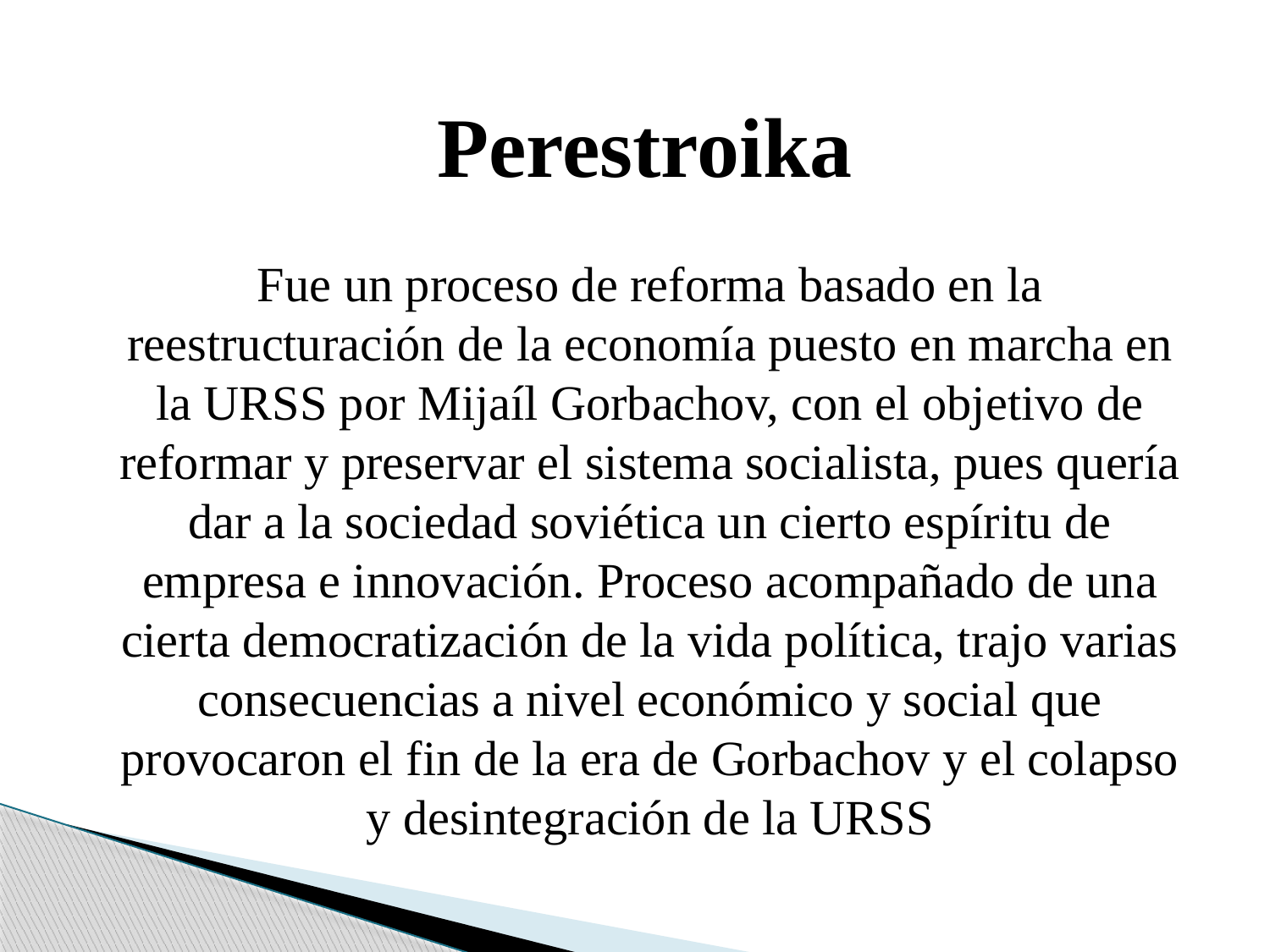

Perestroika
Fue un proceso de reforma basado en la reestructuración de la economía puesto en marcha en la URSS por Mijaíl Gorbachov, con el objetivo de reformar y preservar el sistema socialista, pues quería dar a la sociedad soviética un cierto espíritu de empresa e innovación. Proceso acompañado de una cierta democratización de la vida política, trajo varias consecuencias a nivel económico y social que provocaron el fin de la era de Gorbachov y el colapso y desintegración de la URSS